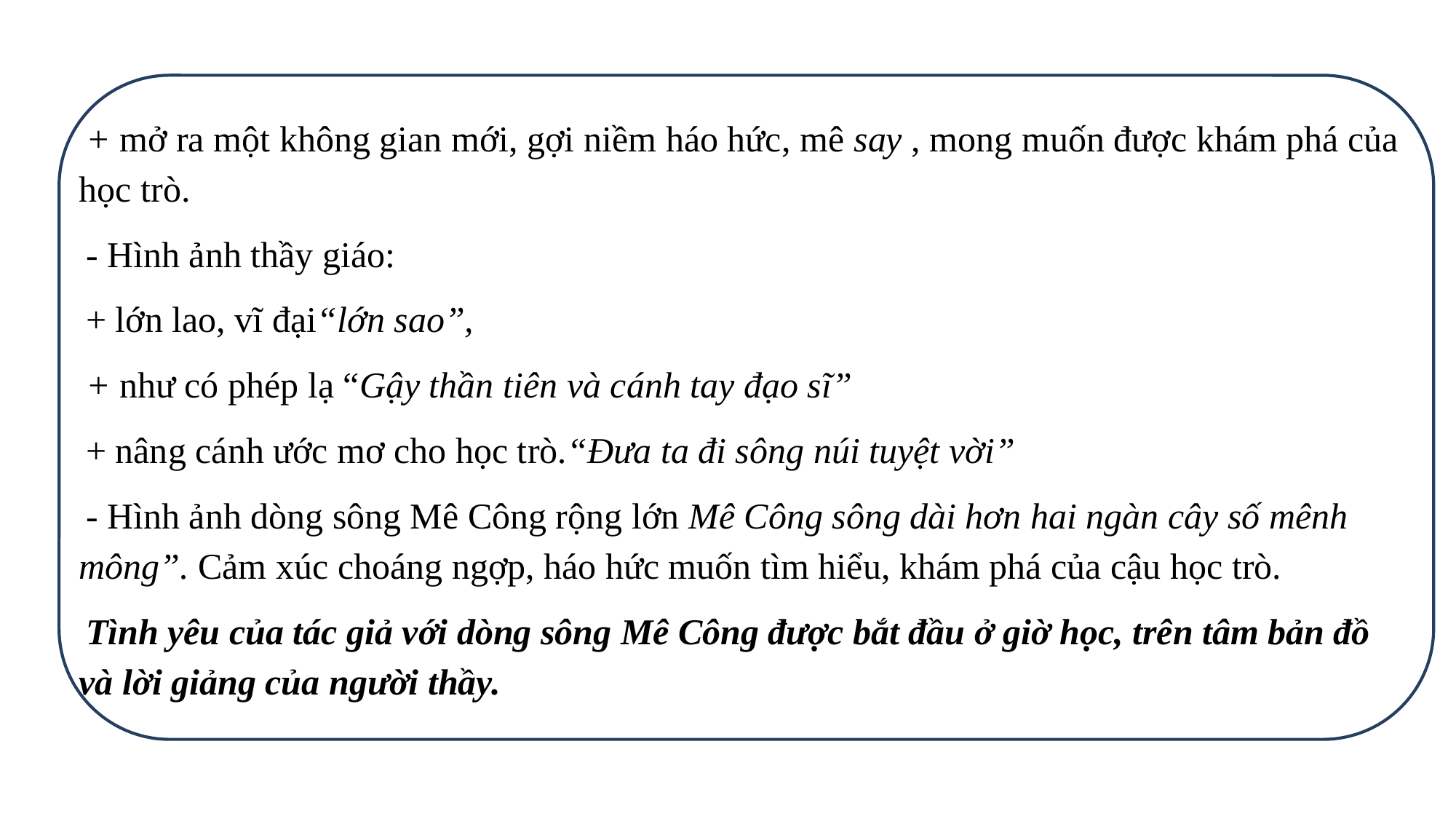

+ mở ra một không gian mới, gợi niềm háo hức, mê say , mong muốn được khám phá của học trò.
- Hình ảnh thầy giáo:
+ lớn lao, vĩ đại“lớn sao”,
+ như có phép lạ “Gậy thần tiên và cánh tay đạo sĩ”
+ nâng cánh ước mơ cho học trò.“Đưa ta đi sông núi tuyệt vời”
- Hình ảnh dòng sông Mê Công rộng lớn Mê Công sông dài hơn hai ngàn cây số mênh mông”. Cảm xúc choáng ngợp, háo hức muốn tìm hiểu, khám phá của cậu học trò.
Tình yêu của tác giả với dòng sông Mê Công được bắt đầu ở giờ học, trên tâm bản đồ và lời giảng của người thầy.